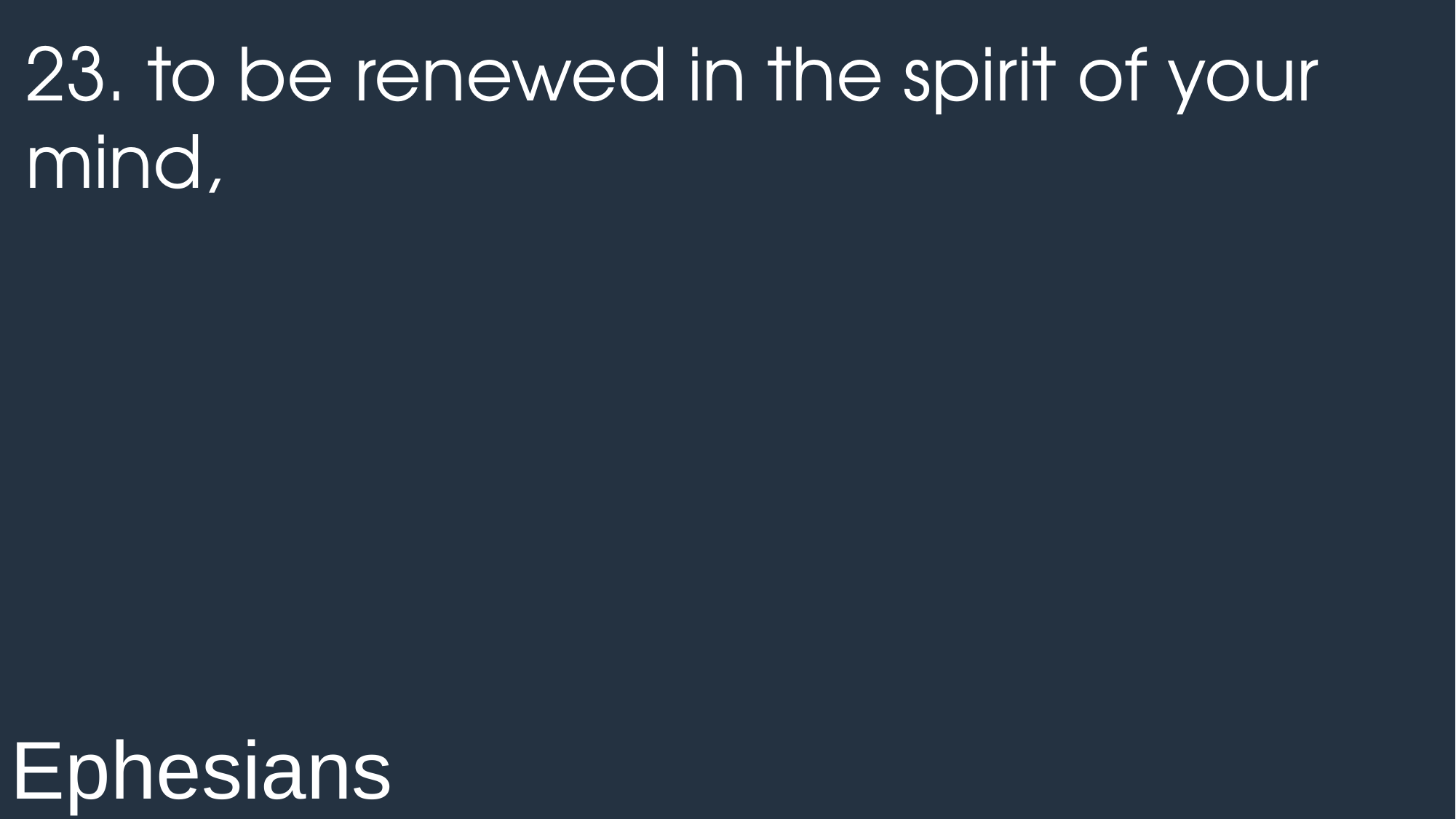

23. to be renewed in the spirit of your mind,
Ephesians